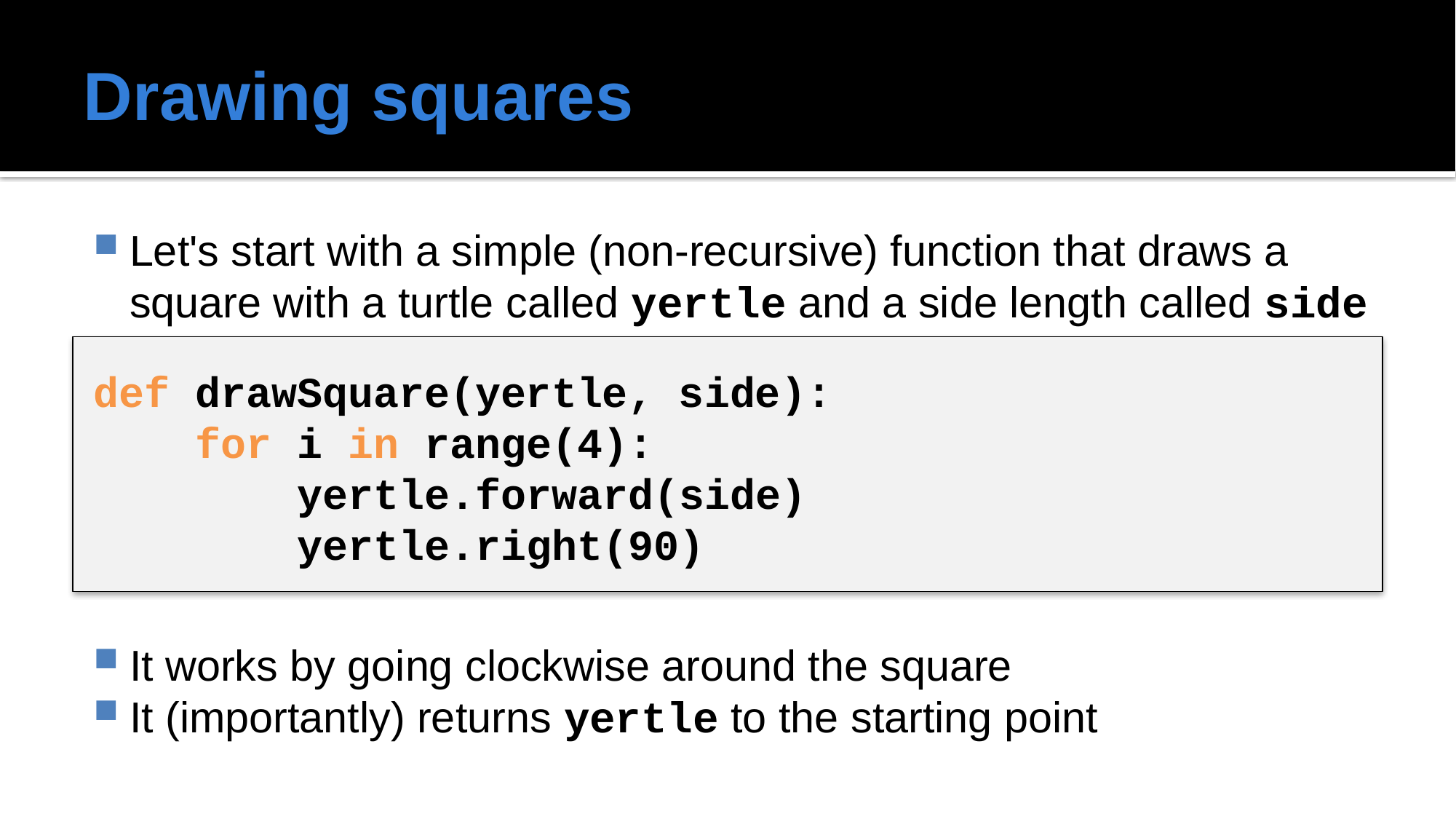

# Drawing squares
Let's start with a simple (non-recursive) function that draws a square with a turtle called yertle and a side length called side

It works by going clockwise around the square
It (importantly) returns yertle to the starting point
def drawSquare(yertle, side):
    for i in range(4):
        yertle.forward(side)
        yertle.right(90)